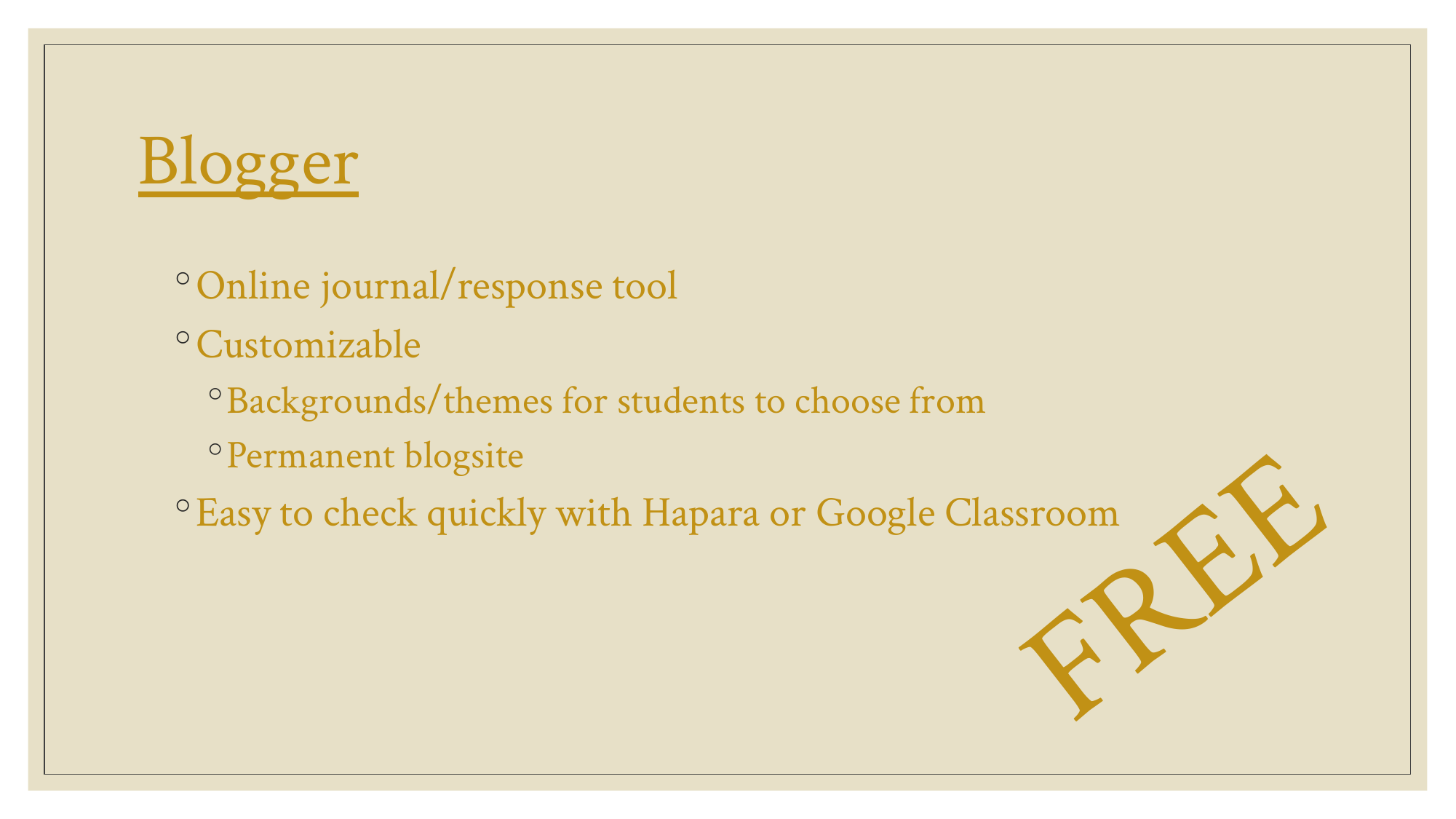

# Blogger
Online journal/response tool
Customizable
Backgrounds/themes for students to choose from
Permanent blogsite
Easy to check quickly with Hapara or Google Classroom

FREE